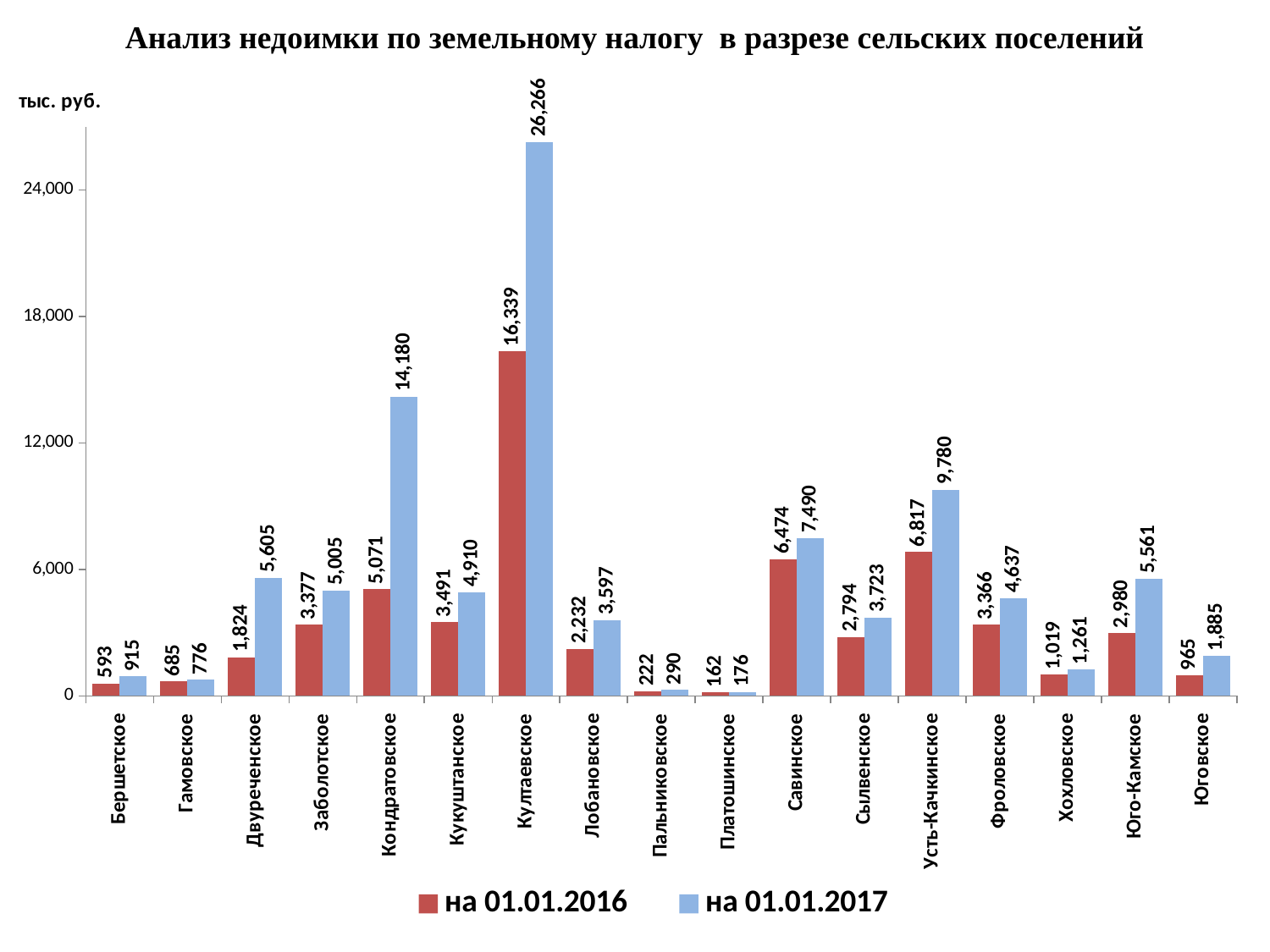

# Анализ недоимки по земельному налогу  в разрезе сельских поселений

### Chart

| Category | на 01.01.2016 | на 01.01.2017 |
|---|---|---|
| Бершетское  | 593.0 | 915.0 |
| Гамовское  | 685.0 | 776.0 |
| Двуреченское  | 1824.0 | 5605.0 |
| Заболотское  | 3377.0 | 5005.0 |
| Кондратовское  | 5071.0 | 14180.0 |
| Кукуштанское  | 3491.0 | 4910.0 |
| Култаевское  | 16339.0 | 26266.0 |
| Лобановское  | 2232.0 | 3597.0 |
| Пальниковское  | 222.0 | 290.0 |
| Платошинское  | 162.0 | 176.0 |
| Савинское  | 6474.0 | 7490.0 |
| Сылвенское  | 2794.0 | 3723.0 |
| Усть-Качкинское  | 6817.0 | 9780.0 |
| Фроловское  | 3366.0 | 4637.0 |
| Хохловское  | 1019.0 | 1261.0 |
| Юго-Камское  | 2980.0 | 5561.0 |
| Юговское  | 965.0 | 1885.0 |